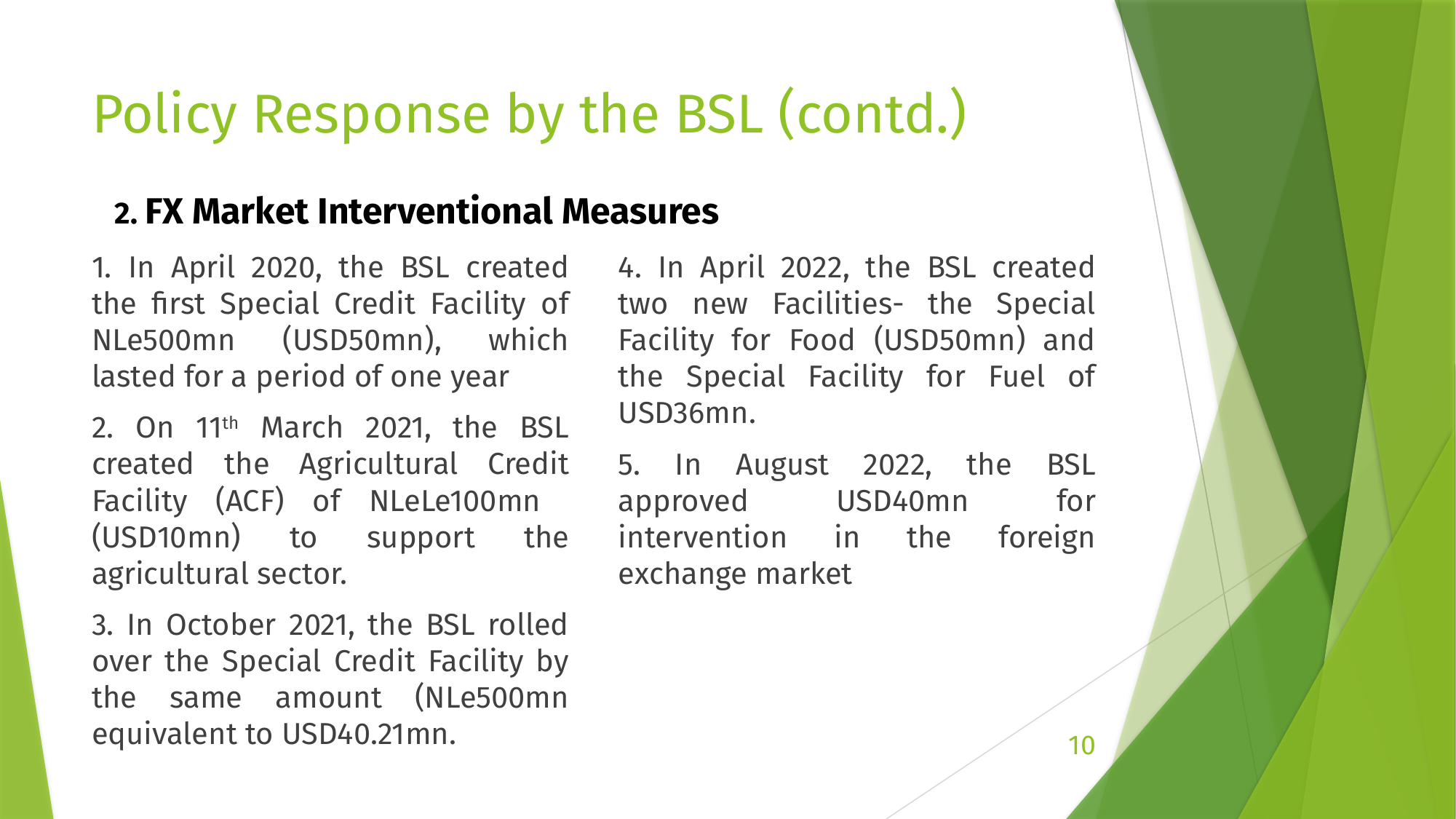

# Policy Response by the BSL (contd.)
2. FX Market Interventional Measures
1. In April 2020, the BSL created the first Special Credit Facility of NLe500mn (USD50mn), which lasted for a period of one year
2. On 11th March 2021, the BSL created the Agricultural Credit Facility (ACF) of NLeLe100mn  (USD10mn) to support the agricultural sector.
3. In October 2021, the BSL rolled over the Special Credit Facility by the same amount (NLe500mn equivalent to USD40.21mn.

4. In April 2022, the BSL created two new Facilities- the Special Facility for Food (USD50mn) and the Special Facility for Fuel of USD36mn.
5. In August 2022, the BSL approved USD40mn for intervention in the foreign exchange market

10